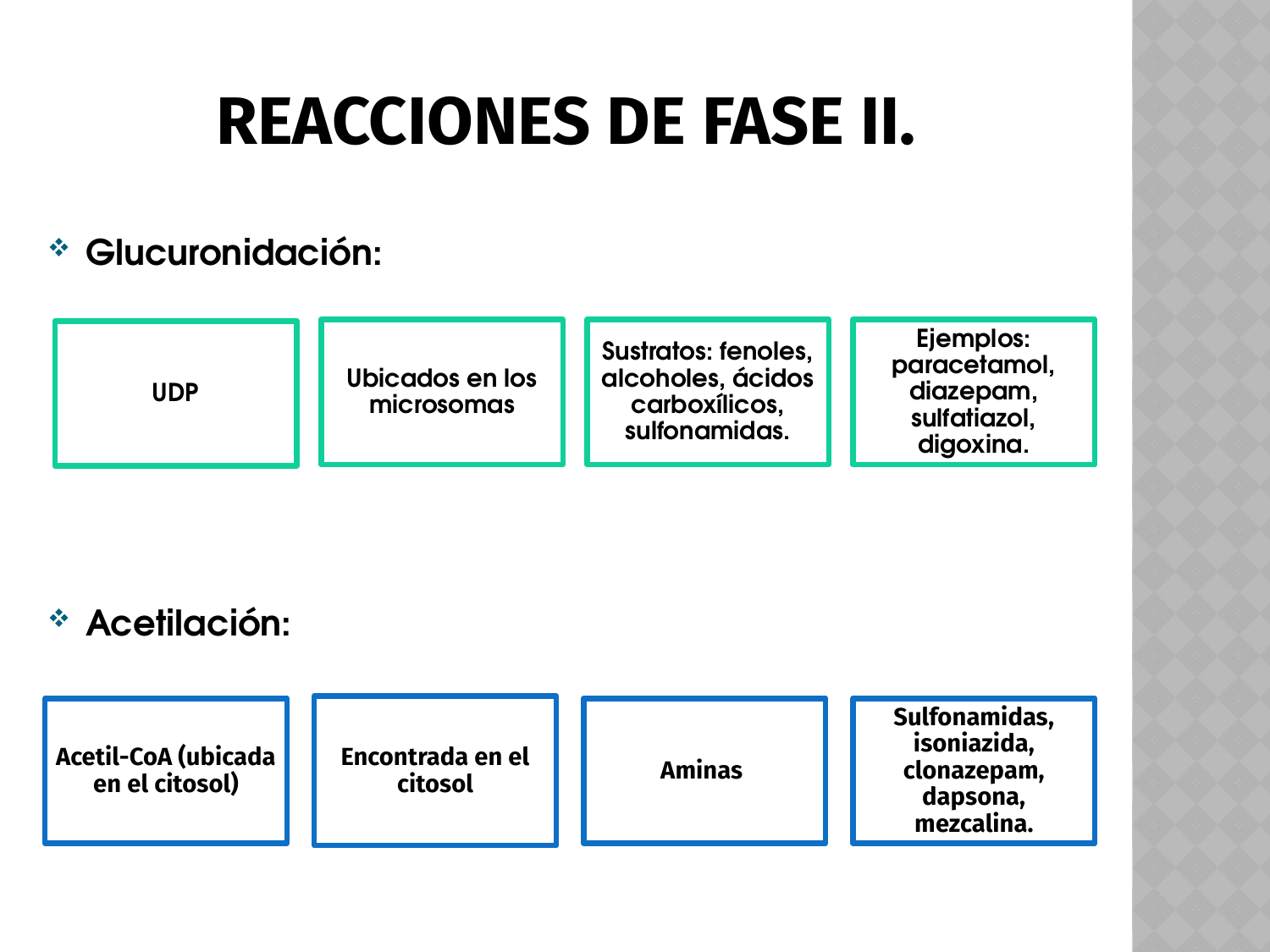

# Reacciones de fase II.
Glucuronidación:

Acetilación:

UDP
Ubicados en los microsomas
Sustratos: fenoles, alcoholes, ácidos carboxílicos, sulfonamidas.
Ejemplos: paracetamol, diazepam, sulfatiazol, digoxina.
Acetil-CoA (ubicada en el citosol)
Encontrada en el citosol
Aminas
Sulfonamidas, isoniazida, clonazepam, dapsona, mezcalina.